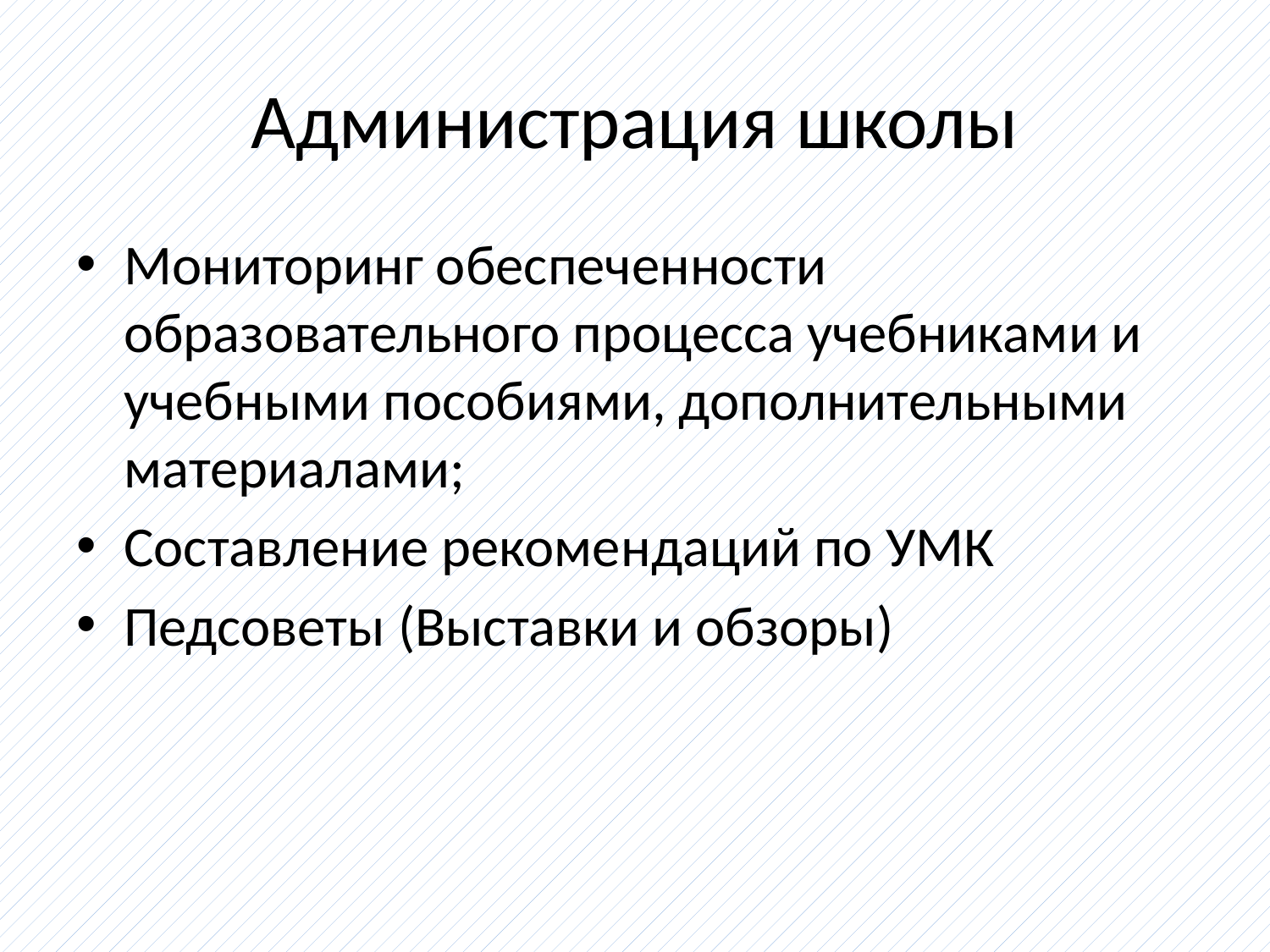

# Администрация школы
Мониторинг обеспеченности образовательного процесса учебниками и учебными пособиями, дополнительными материалами;
Составление рекомендаций по УМК
Педсоветы (Выставки и обзоры)